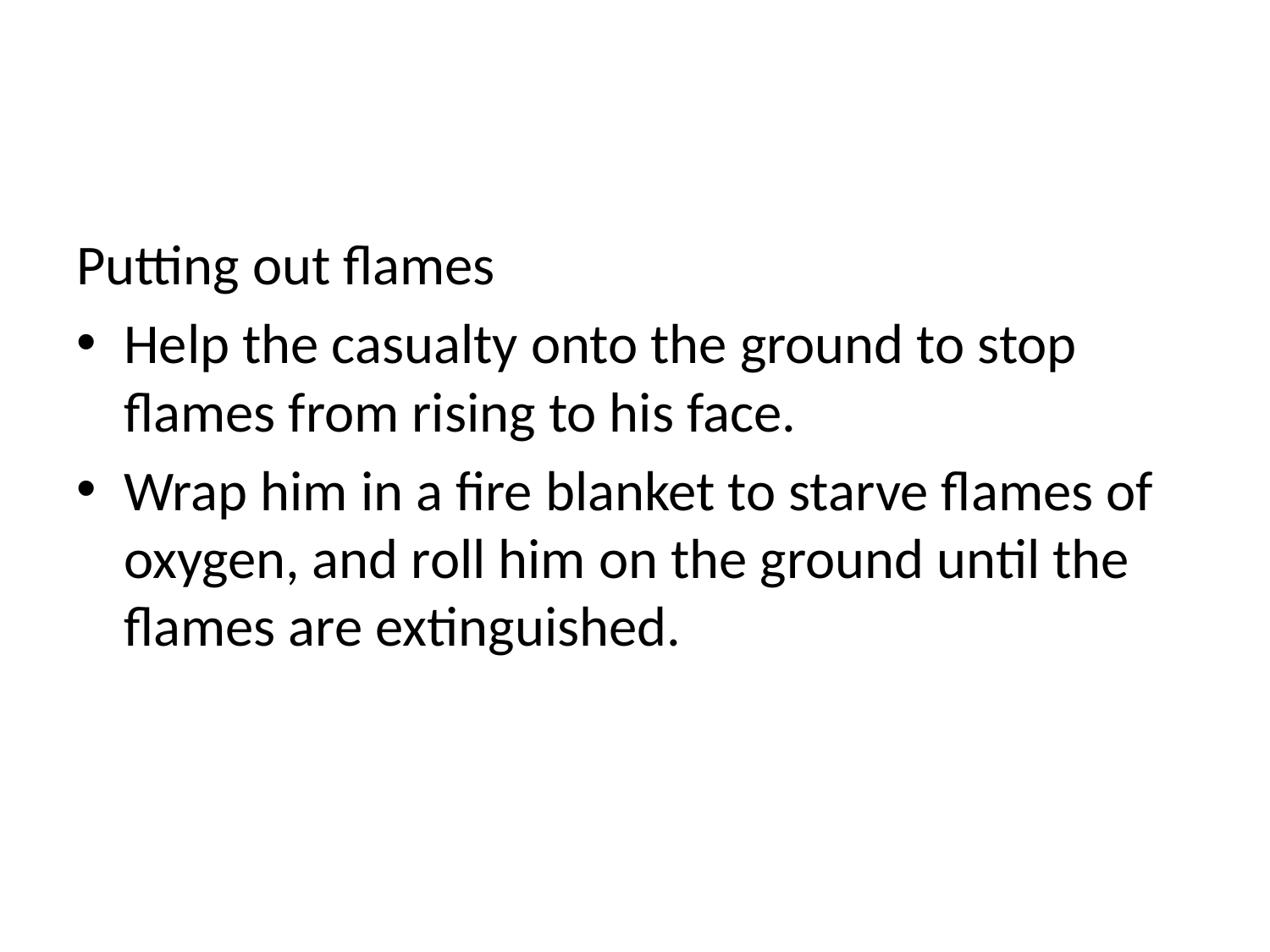

#
Putting out flames
Help the casualty onto the ground to stop flames from rising to his face.
Wrap him in a fire blanket to starve flames of oxygen, and roll him on the ground until the flames are extinguished.